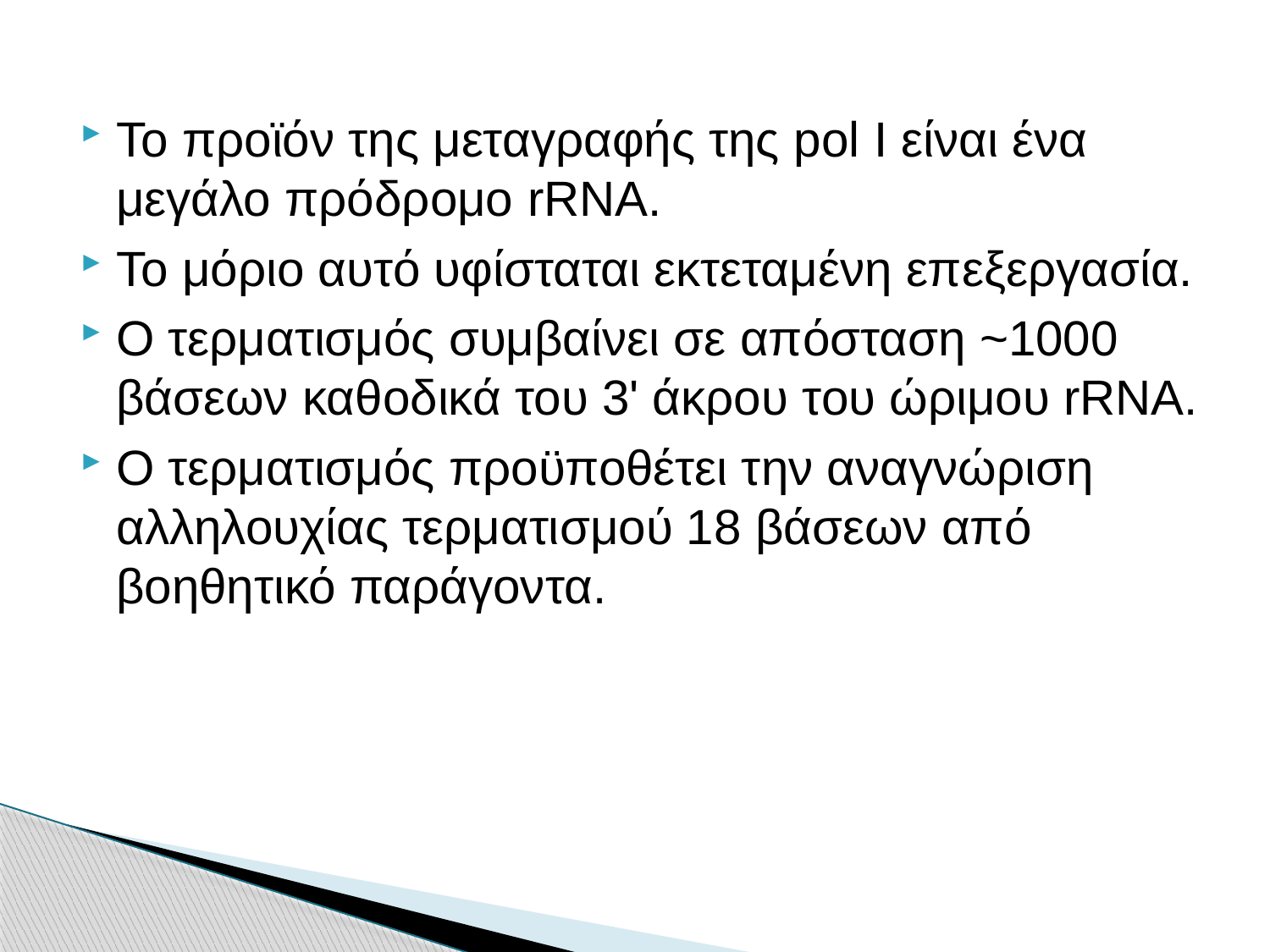

Το προϊόν της μεταγραφής της pol I είναι ένα μεγάλο πρόδρομο rRNA.
Το μόριο αυτό υφίσταται εκτεταμένη επεξεργασία.
Ο τερματισμός συμβαίνει σε απόσταση ~1000 βάσεων καθοδικά του 3' άκρου του ώριμου rRNA.
Ο τερματισμός προϋποθέτει την αναγνώριση αλληλουχίας τερματισμού 18 βάσεων από βοηθητικό παράγοντα.